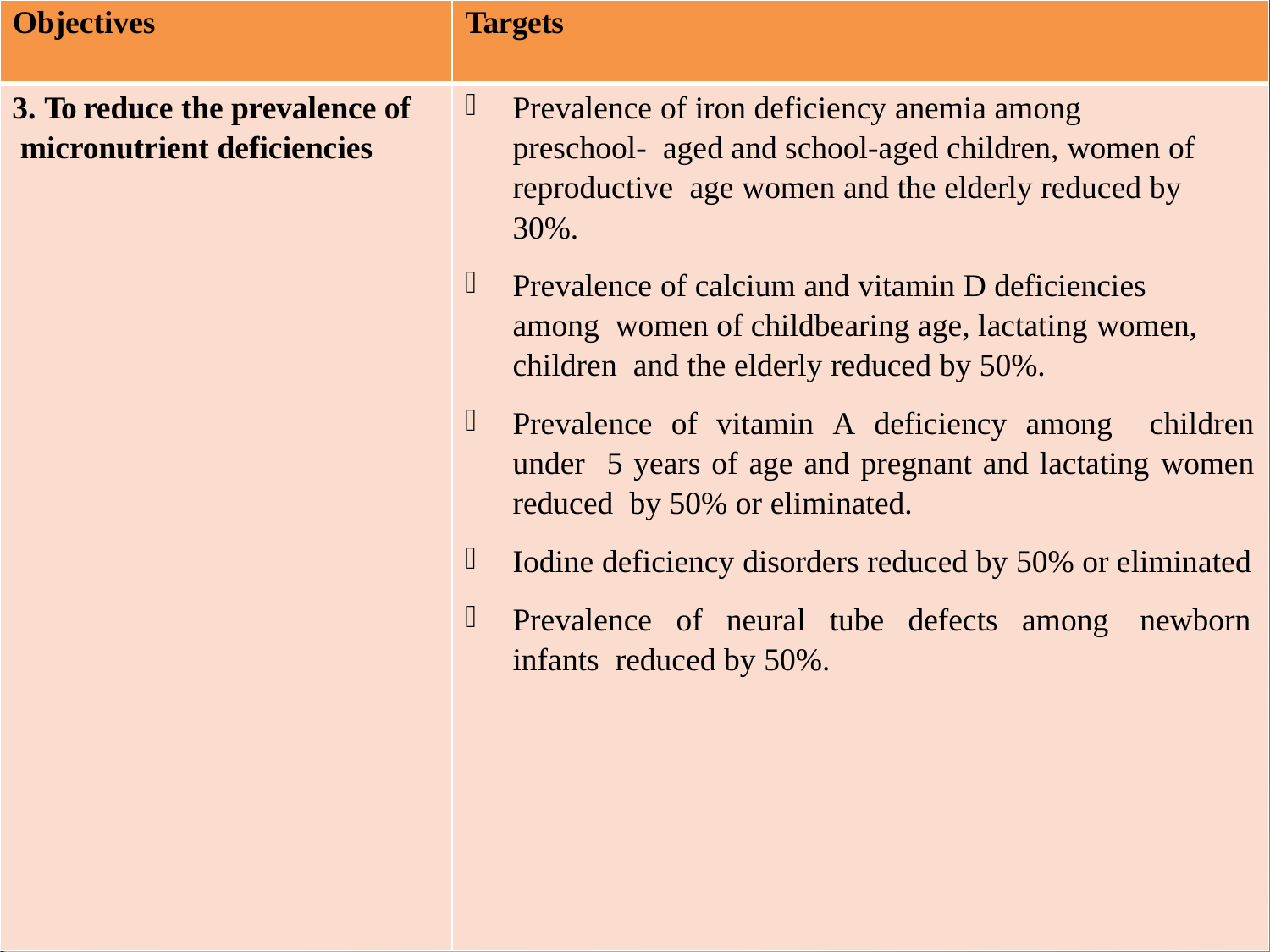

| Objectives | Targets |
| --- | --- |
| 3. To reduce the prevalence of micronutrient deficiencies | Prevalence of iron deficiency anemia among preschool- aged and school-aged children, women of reproductive age women and the elderly reduced by 30%. Prevalence of calcium and vitamin D deficiencies among women of childbearing age, lactating women, children and the elderly reduced by 50%. Prevalence of vitamin A deficiency among children under 5 years of age and pregnant and lactating women reduced by 50% or eliminated. Iodine deficiency disorders reduced by 50% or eliminated Prevalence of neural tube defects among newborn infants reduced by 50%. |